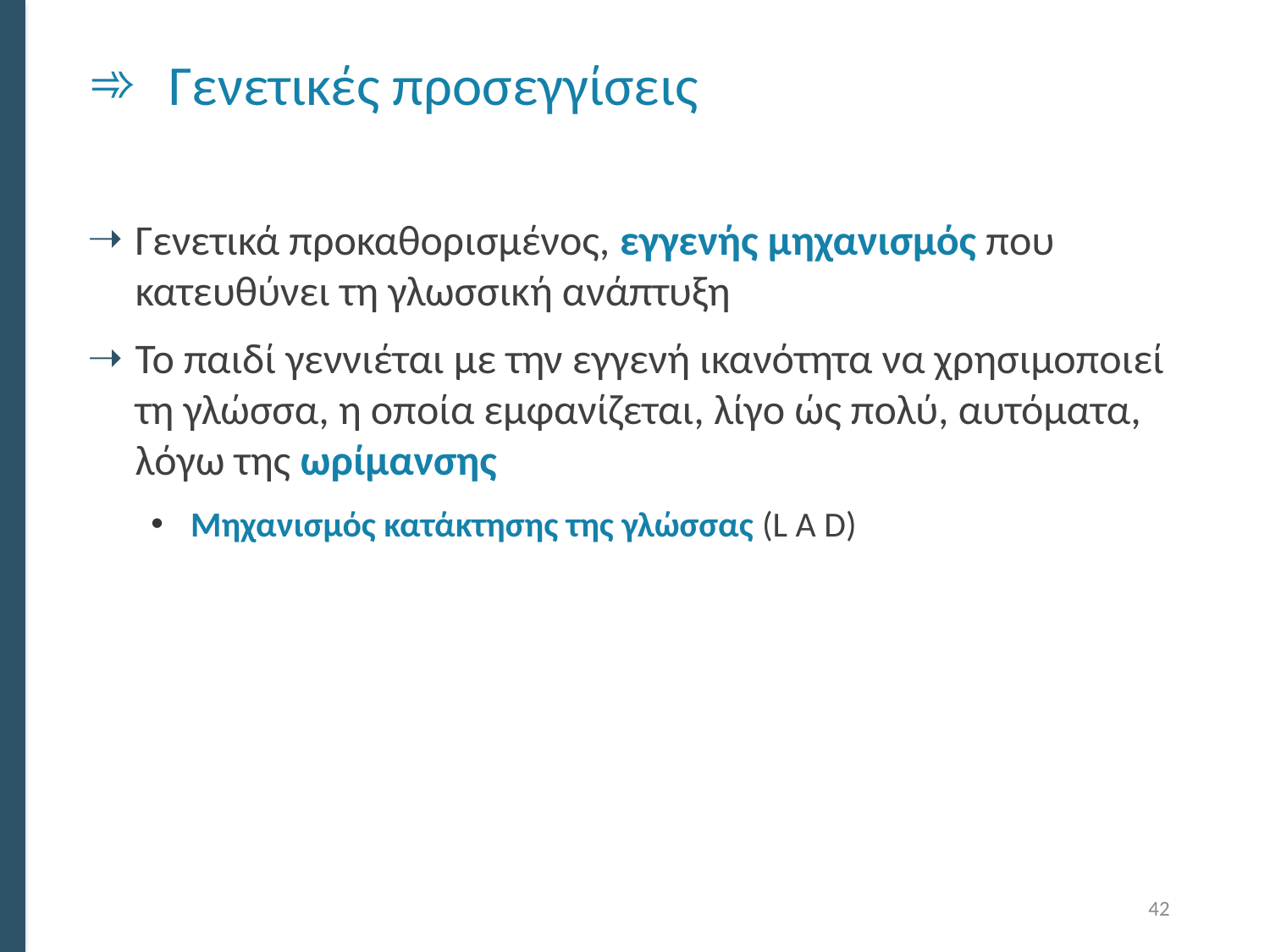

# Γενετικές προσεγγίσεις
Γενετικά προκαθορισμένος, εγγενής μηχανισμός που κατευθύνει τη γλωσσική ανάπτυξη
Το παιδί γεννιέται με την εγγενή ικανότητα να χρησιμοποιεί τη γλώσσα, η οποία εμφανίζεται, λίγο ώς πολύ, αυτόματα, λόγω της ωρίμανσης
Μηχανισμός κατάκτησης της γλώσσας (L A D)

42